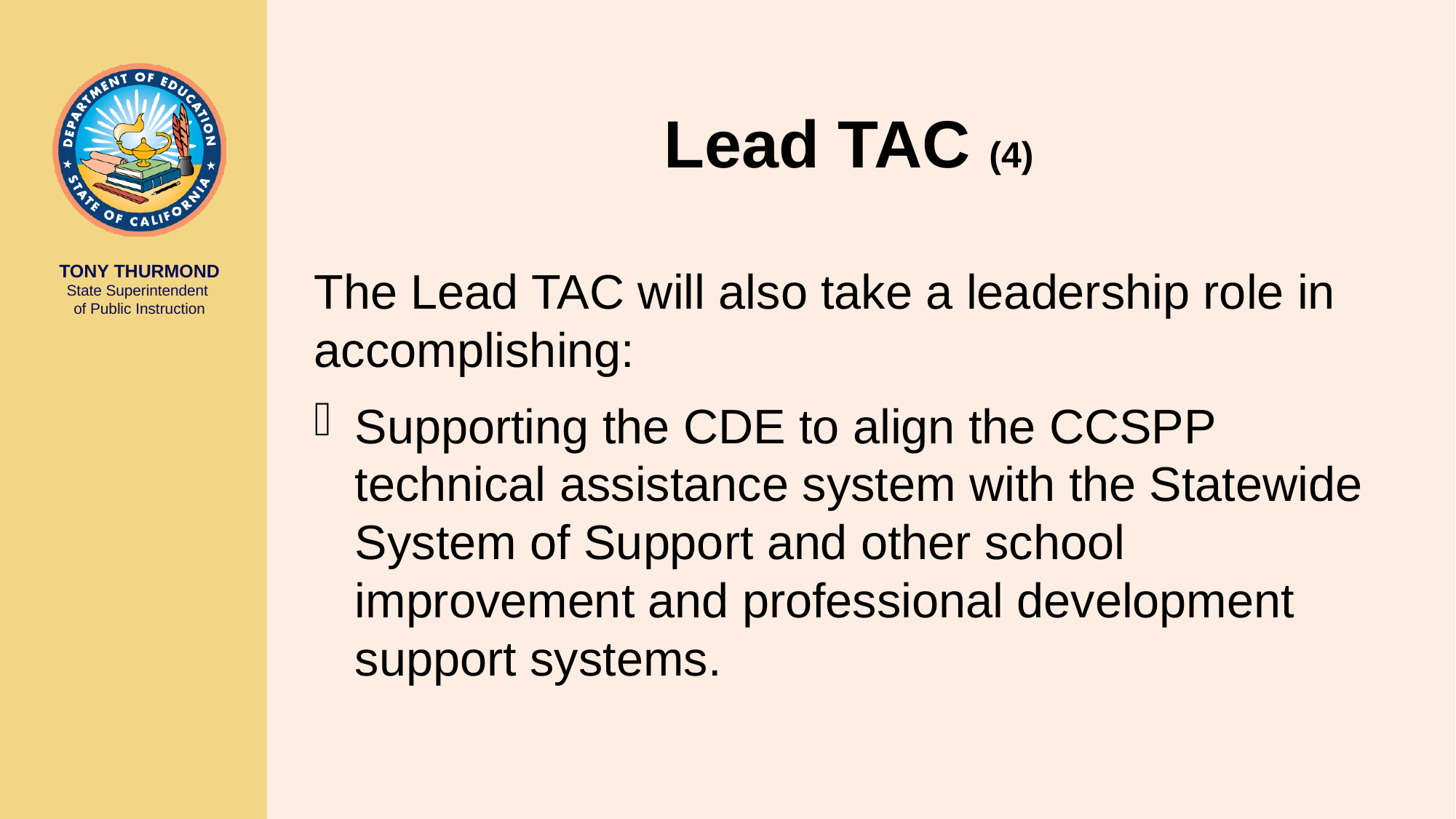

# Lead TAC (4)
The Lead TAC will also take a leadership role in accomplishing:
Supporting the CDE to align the CCSPP technical assistance system with the Statewide System of Support and other school improvement and professional development support systems.